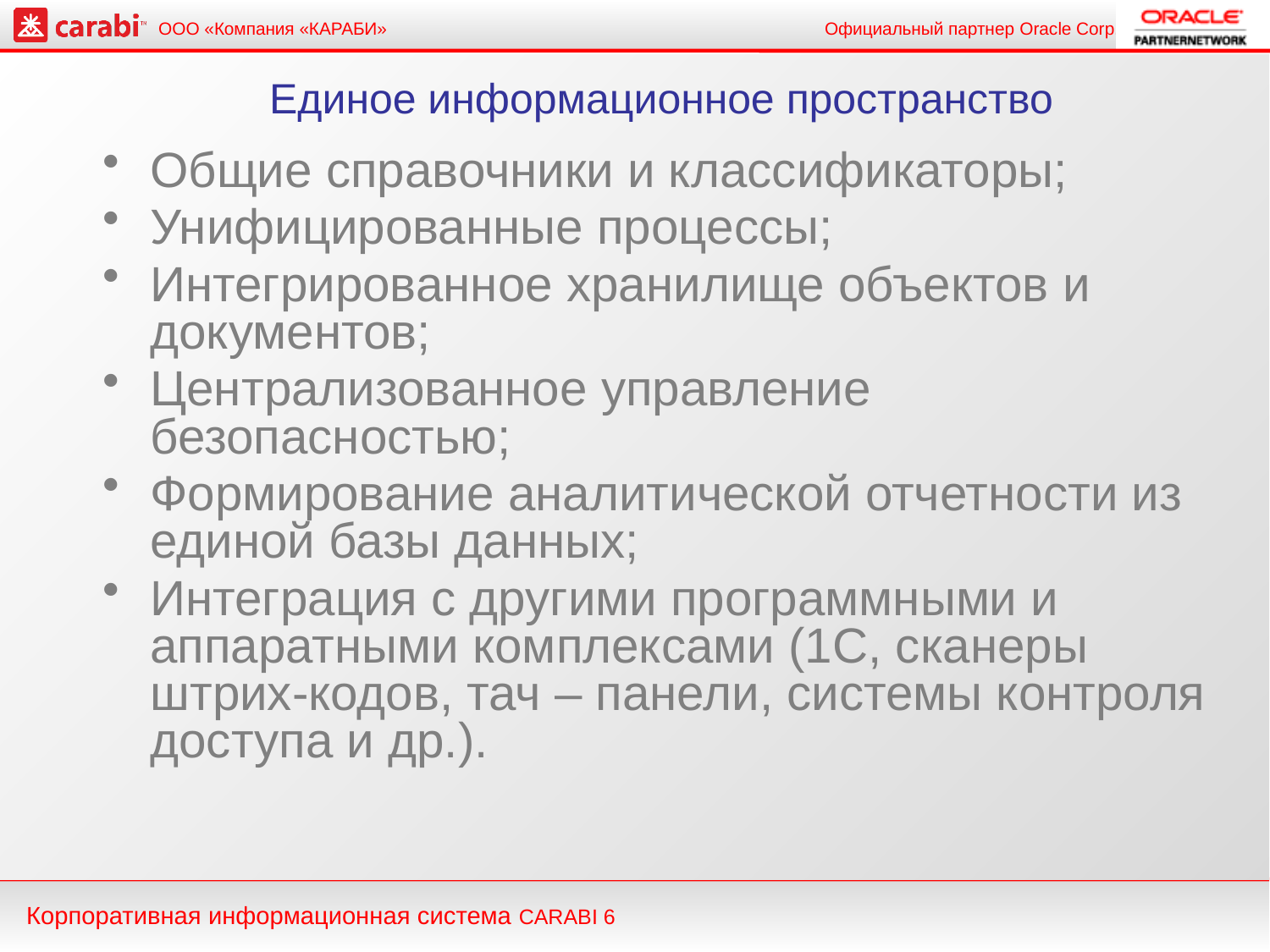

# Единое информационное пространство
Общие справочники и классификаторы;
Унифицированные процессы;
Интегрированное хранилище объектов и документов;
Централизованное управление безопасностью;
Формирование аналитической отчетности из единой базы данных;
Интеграция с другими программными и аппаратными комплексами (1С, сканеры штрих-кодов, тач – панели, системы контроля доступа и др.).

Корпоративная информационная система CARABI 6